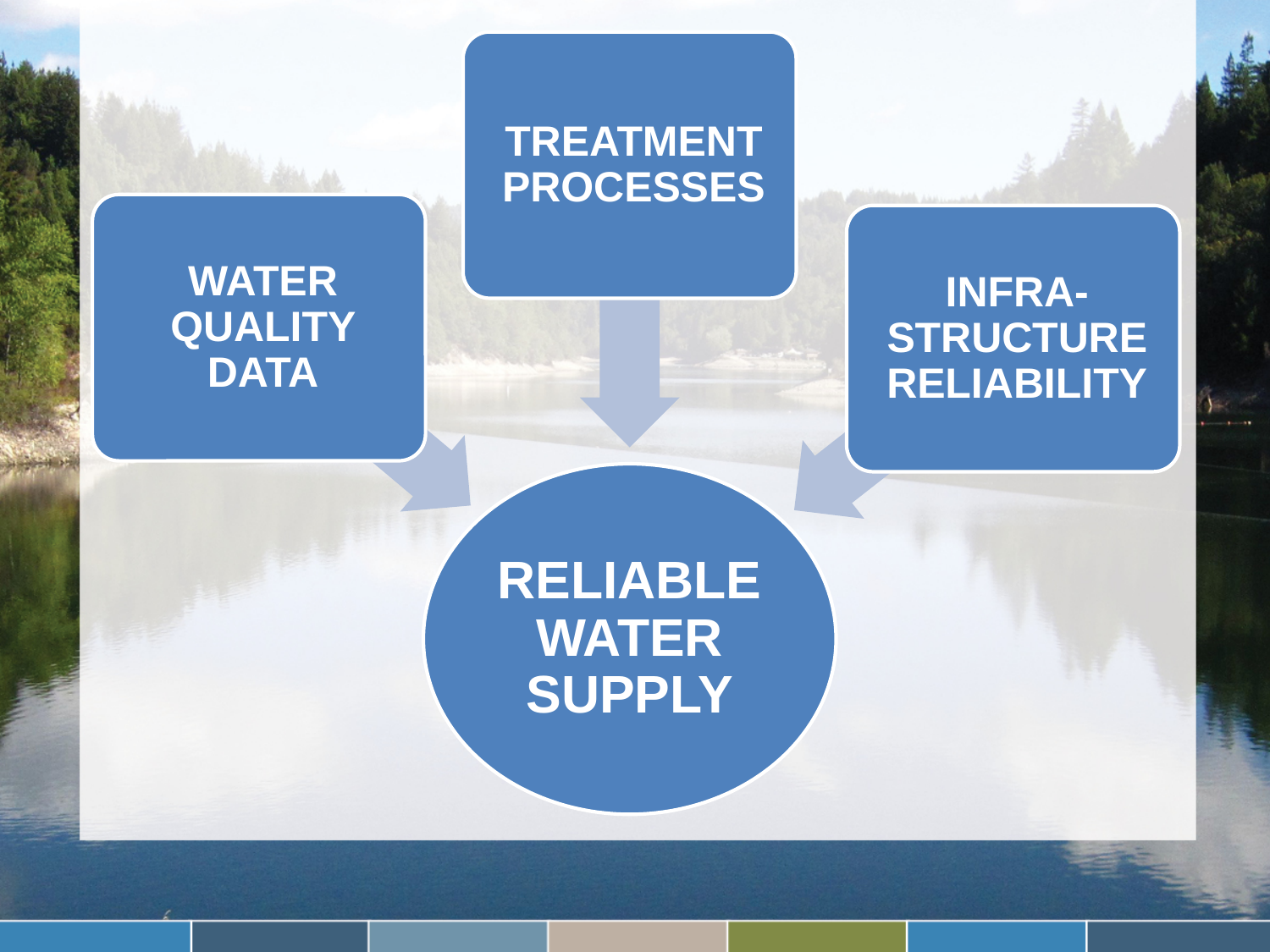

RELIABLE WATER SUPPLY
WATER QUALITY DATA
TREATMENT PROCESSES
INFRA-STRUCTURE RELIABILITY
#

.